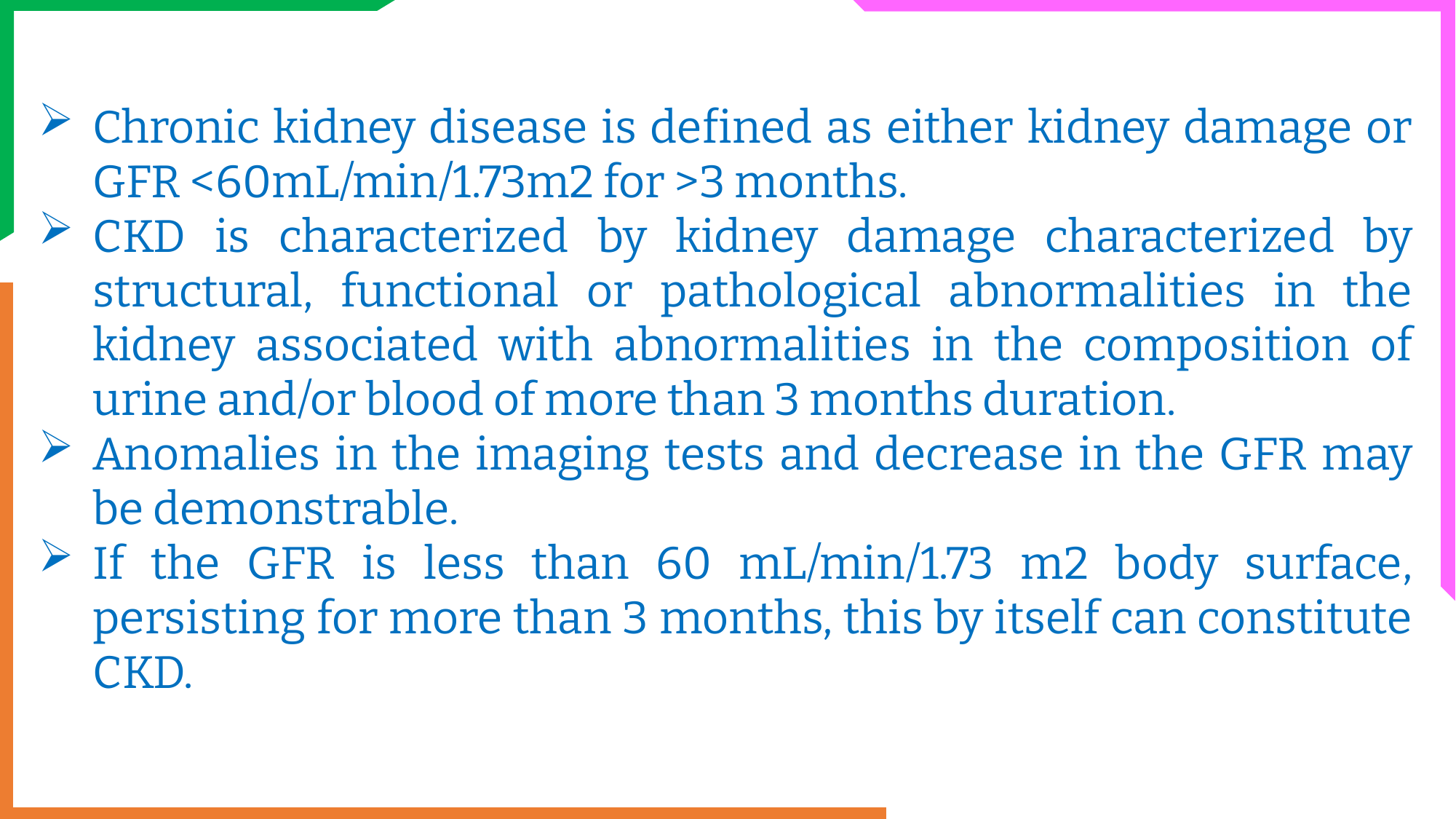

Chronic kidney disease is defined as either kidney damage or GFR <60mL/min/1.73m2 for >3 months.
CKD is characterized by kidney damage characterized by structural, functional or pathological abnormalities in the kidney associated with abnormalities in the composition of urine and/or blood of more than 3 months duration.
Anomalies in the imaging tests and decrease in the GFR may be demonstrable.
If the GFR is less than 60 mL/min/1.73 m2 body surface, persisting for more than 3 months, this by itself can constitute CKD.